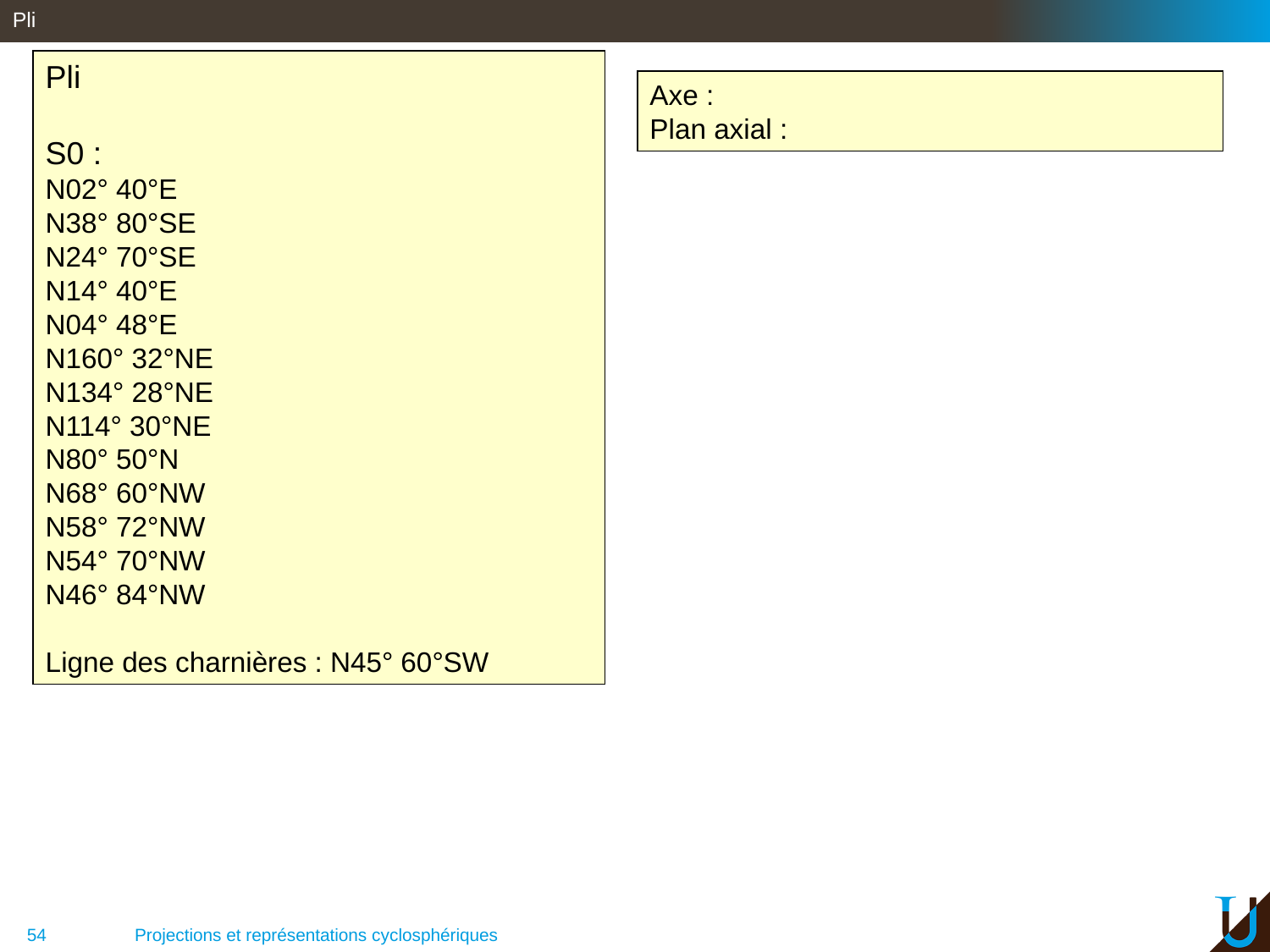

Pli
Pli

S0 :
N02° 40°E
N38° 80°SE
N24° 70°SE
N14° 40°E
N04° 48°E
N160° 32°NE
N134° 28°NE
N114° 30°NE
N80° 50°N
N68° 60°NW
N58° 72°NW
N54° 70°NW
N46° 84°NW

Ligne des charnières : N45° 60°SW
Axe :
Plan axial :